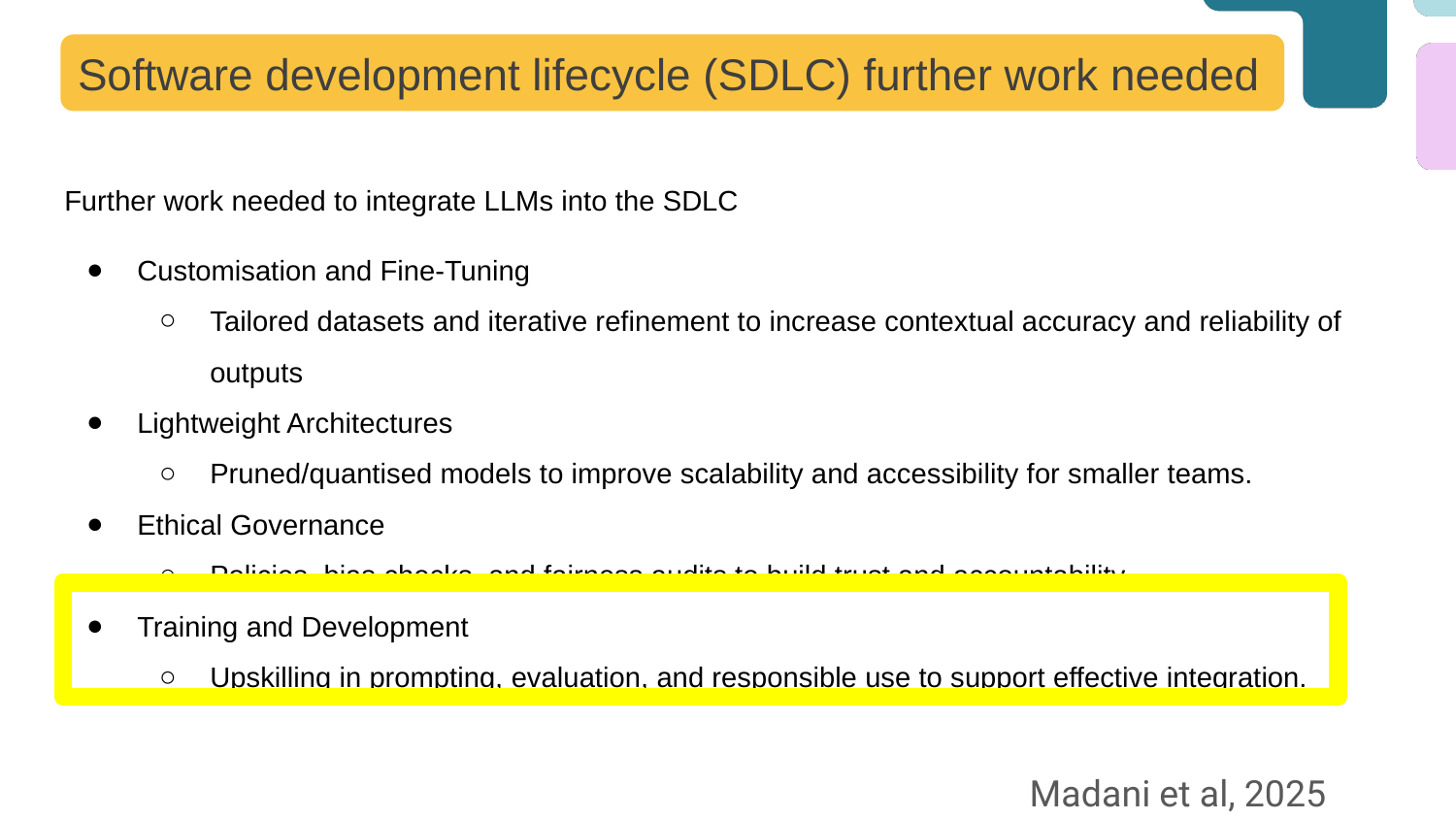

# Software development lifecycle (SDLC) further work needed
Further work needed to integrate LLMs into the SDLC
Customisation and Fine-Tuning
Tailored datasets and iterative refinement to increase contextual accuracy and reliability of outputs
Lightweight Architectures
Pruned/quantised models to improve scalability and accessibility for smaller teams.
Ethical Governance
Policies, bias checks, and fairness audits to build trust and accountability.
Training and Development
Upskilling in prompting, evaluation, and responsible use to support effective integration.

Madani et al, 2025